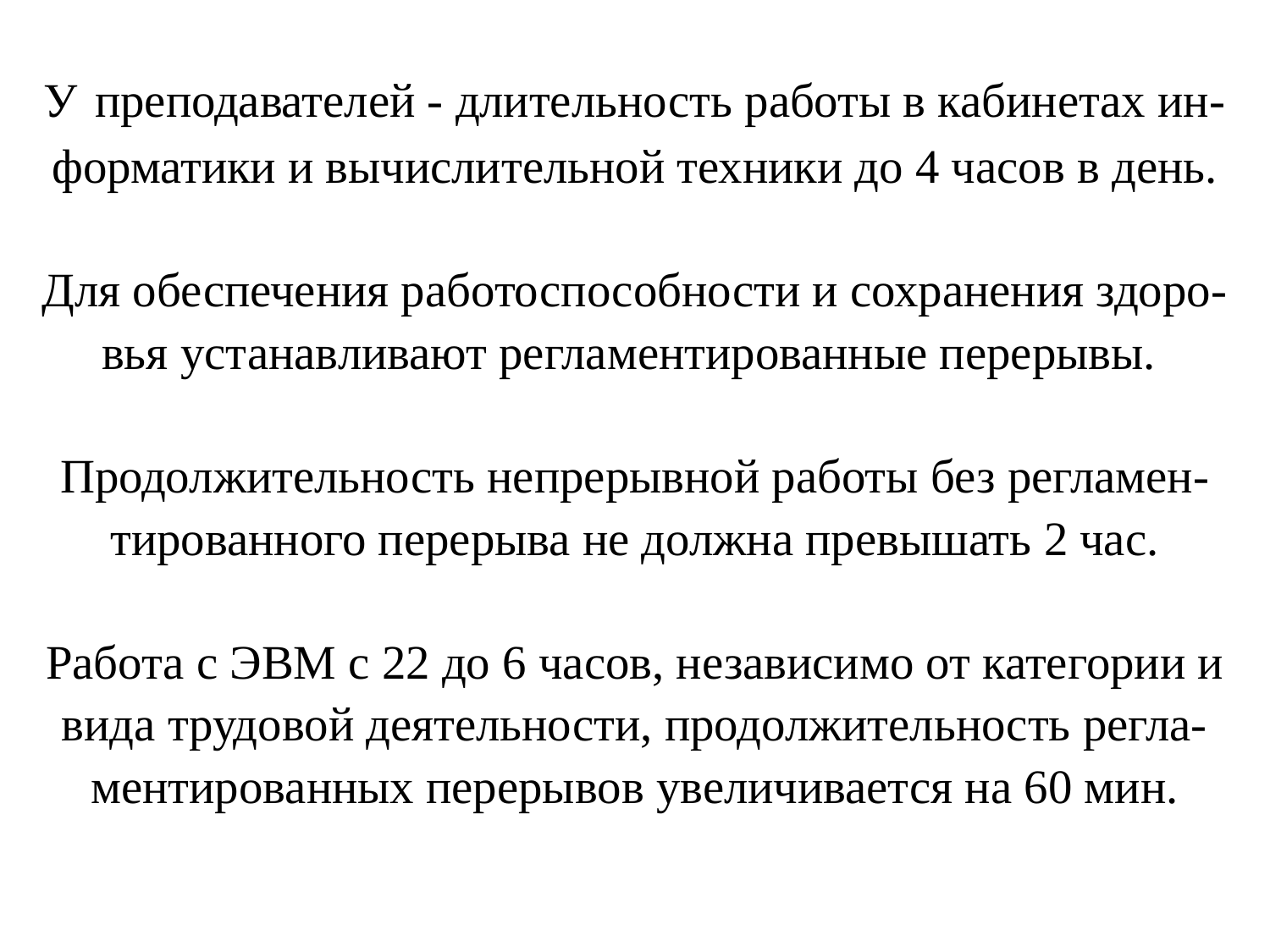

# У преподавателей - длительность работы в кабинетах ин-форматики и вычислительной техники до 4 часов в день. Для обеспечения работоспособности и сохранения здоро-вья устанавливают регламентированные перерывы. Продолжительность непрерывной работы без регламен-тированного перерыва не должна превышать 2 час. Работа с ЭВМ с 22 до 6 часов, независимо от категории и вида трудовой деятельности, продолжительность регла-ментированных перерывов увеличивается на 60 мин.